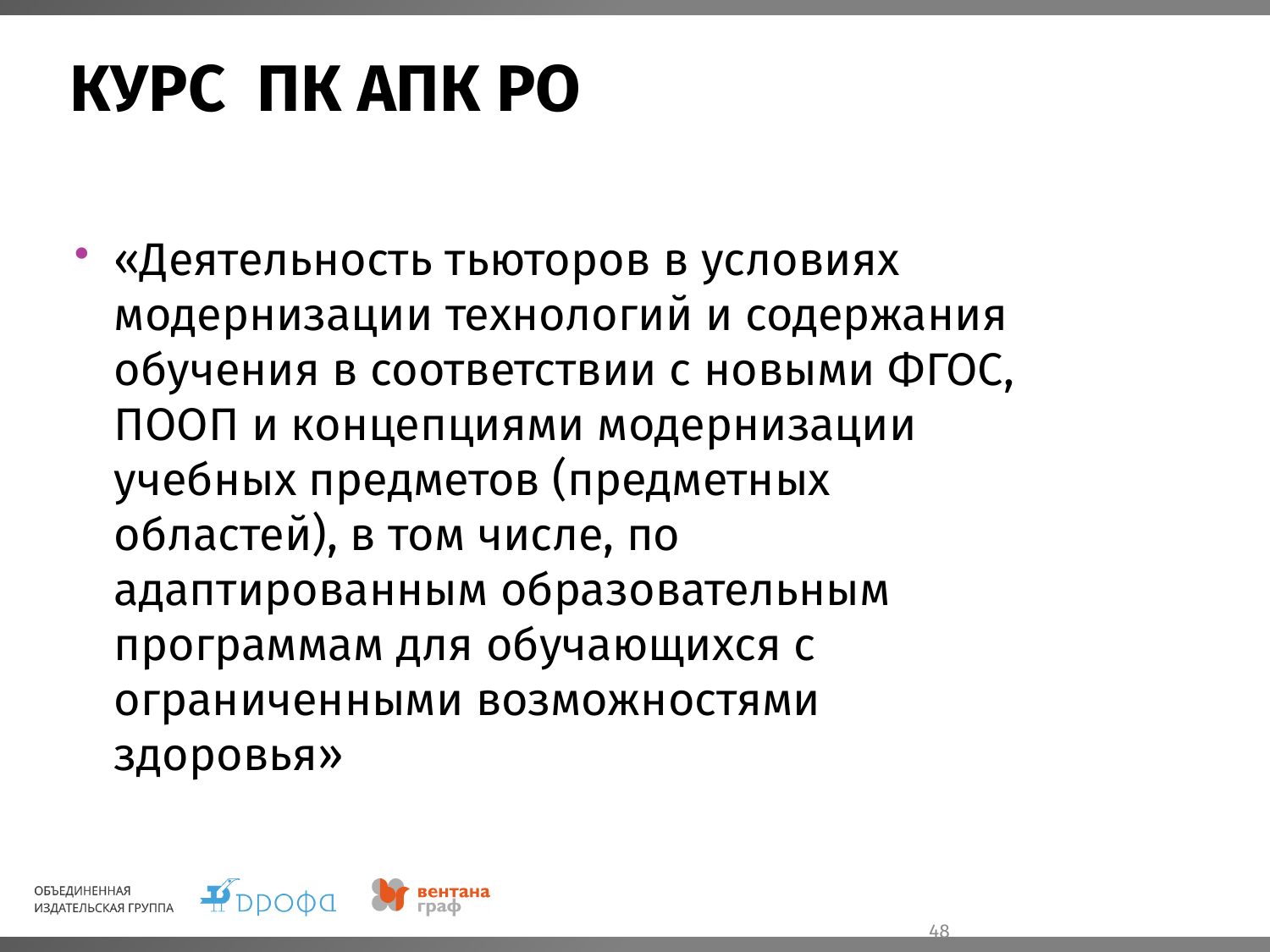

# Курс  ПК АПК РО
«Деятельность тьюторов в условиях модернизации технологий и содержания обучения в соответствии с новыми ФГОС, ПООП и концепциями модернизации учебных предметов (предметных областей), в том числе, по адаптированным образовательным программам для обучающихся с ограниченными возможностями здоровья»

48